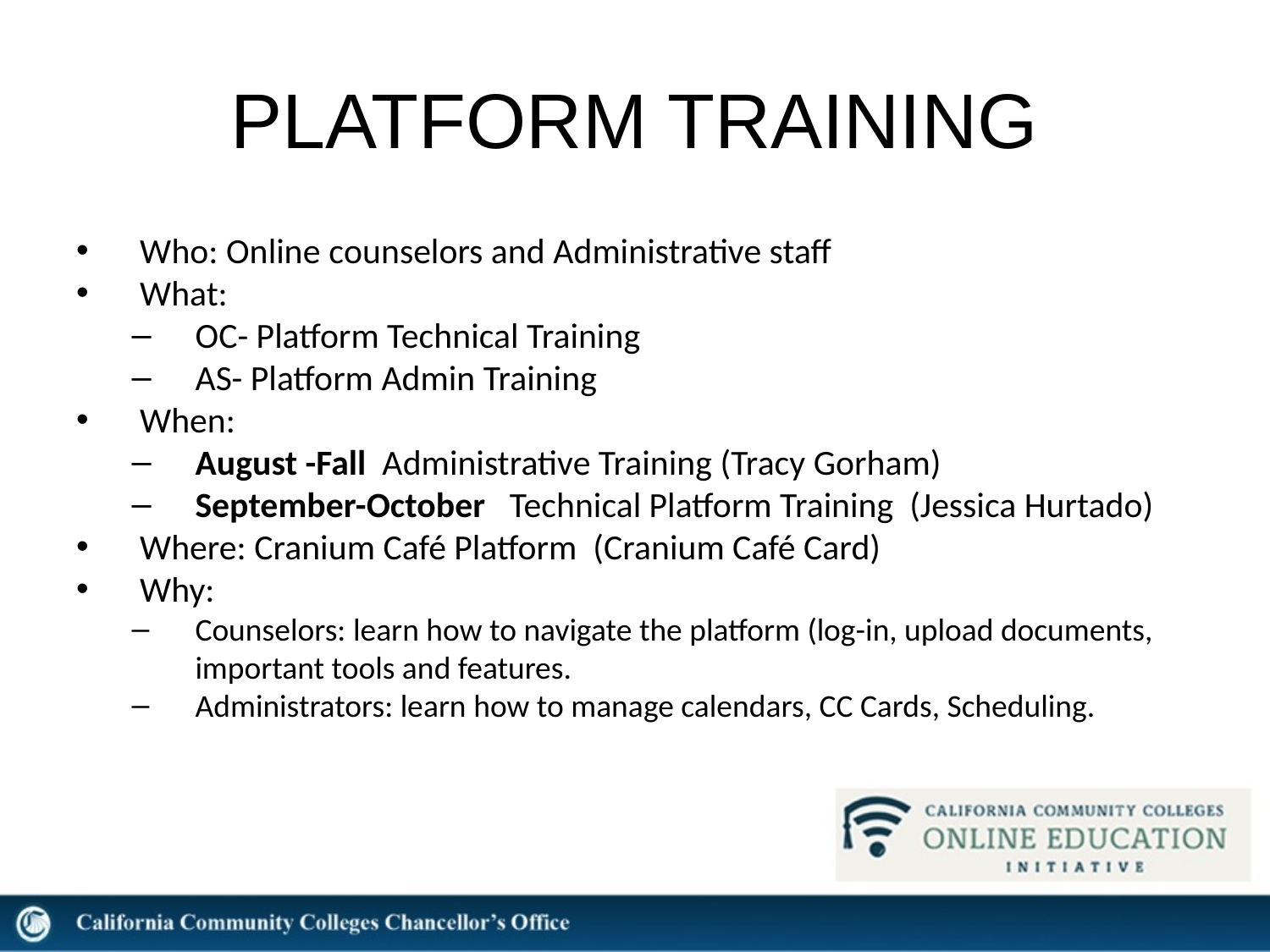

# PLATFORM TRAINING
  Who: Online counselors and Administrative staff
What:
OC- Platform Technical Training
AS- Platform Admin Training
When:
August -Fall  Administrative Training (Tracy Gorham)
September-October   Technical Platform Training  (Jessica Hurtado)
Where: Cranium Café Platform  (Cranium Café Card)
Why:
Counselors: learn how to navigate the platform (log-in, upload documents,  important tools and features.
Administrators: learn how to manage calendars, CC Cards, Scheduling.